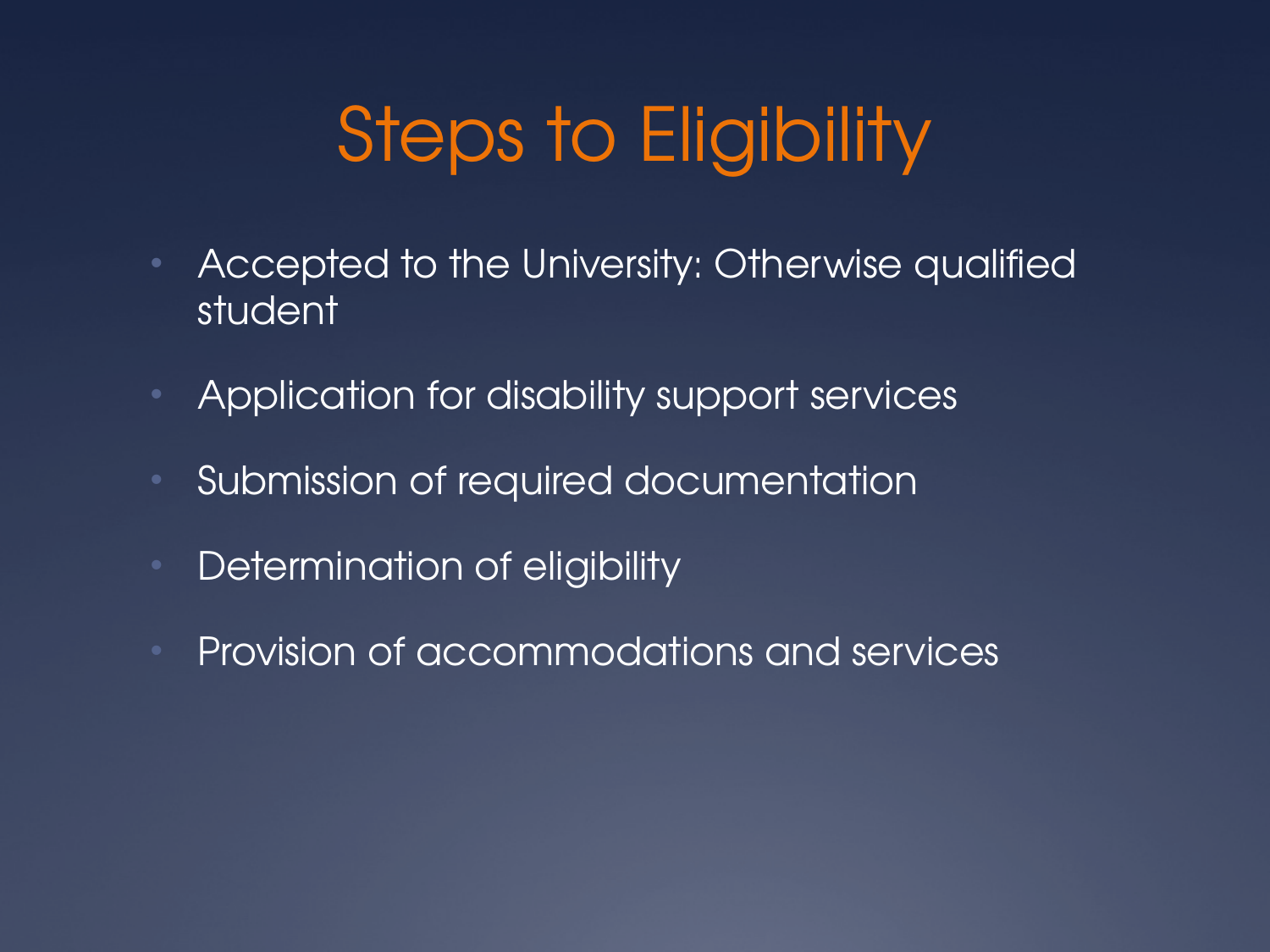

# Steps to Eligibility
Accepted to the University: Otherwise qualified student
Application for disability support services
Submission of required documentation
Determination of eligibility
Provision of accommodations and services